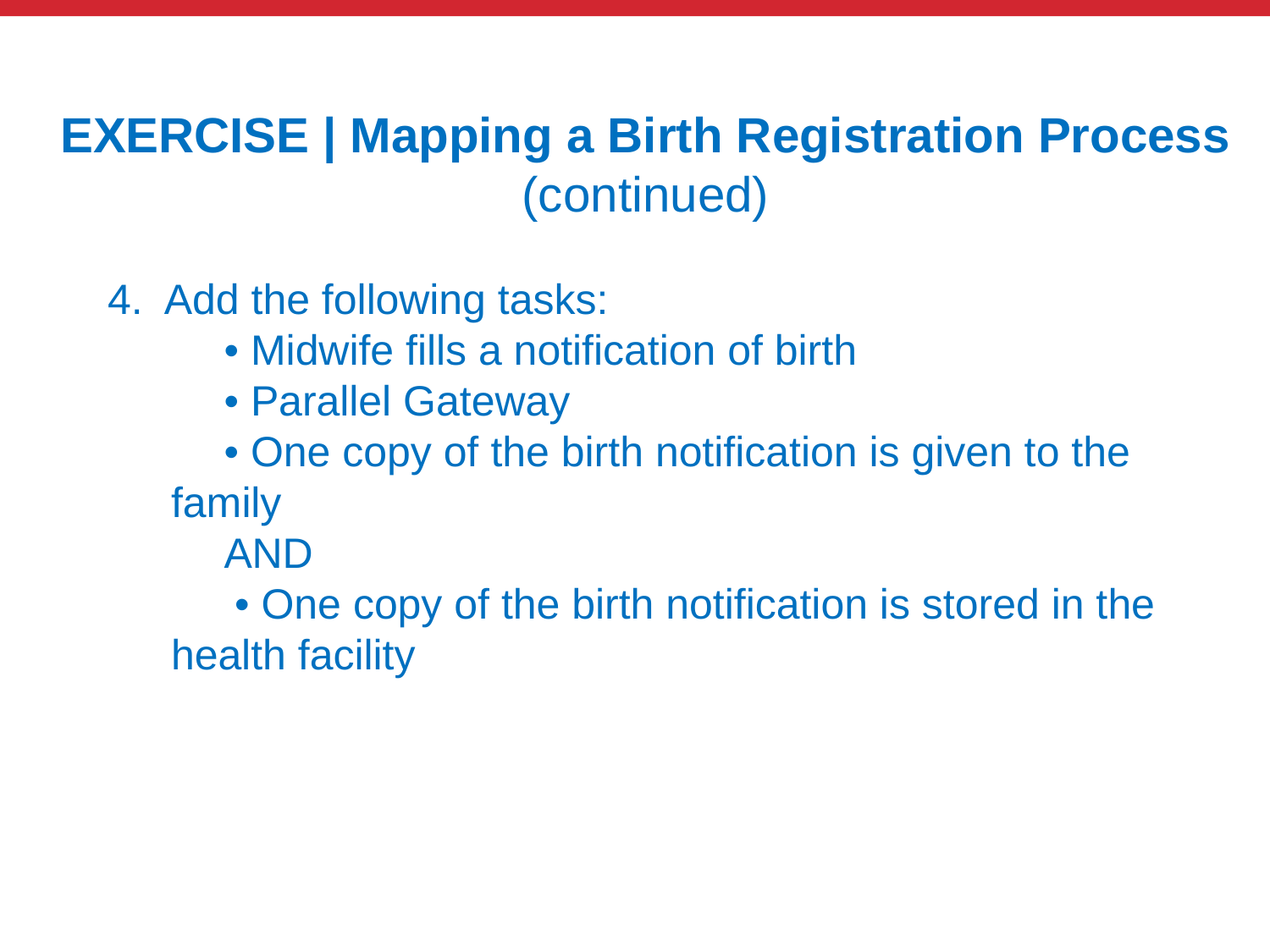

# EXERCISE | Mapping a Birth Registration Process (continued)

4.  Add the following tasks:
• Midwife fills a notification of birth
• Parallel Gateway
• One copy of the birth notification is given to the   family
AND
• One copy of the birth notification is stored in the health facility